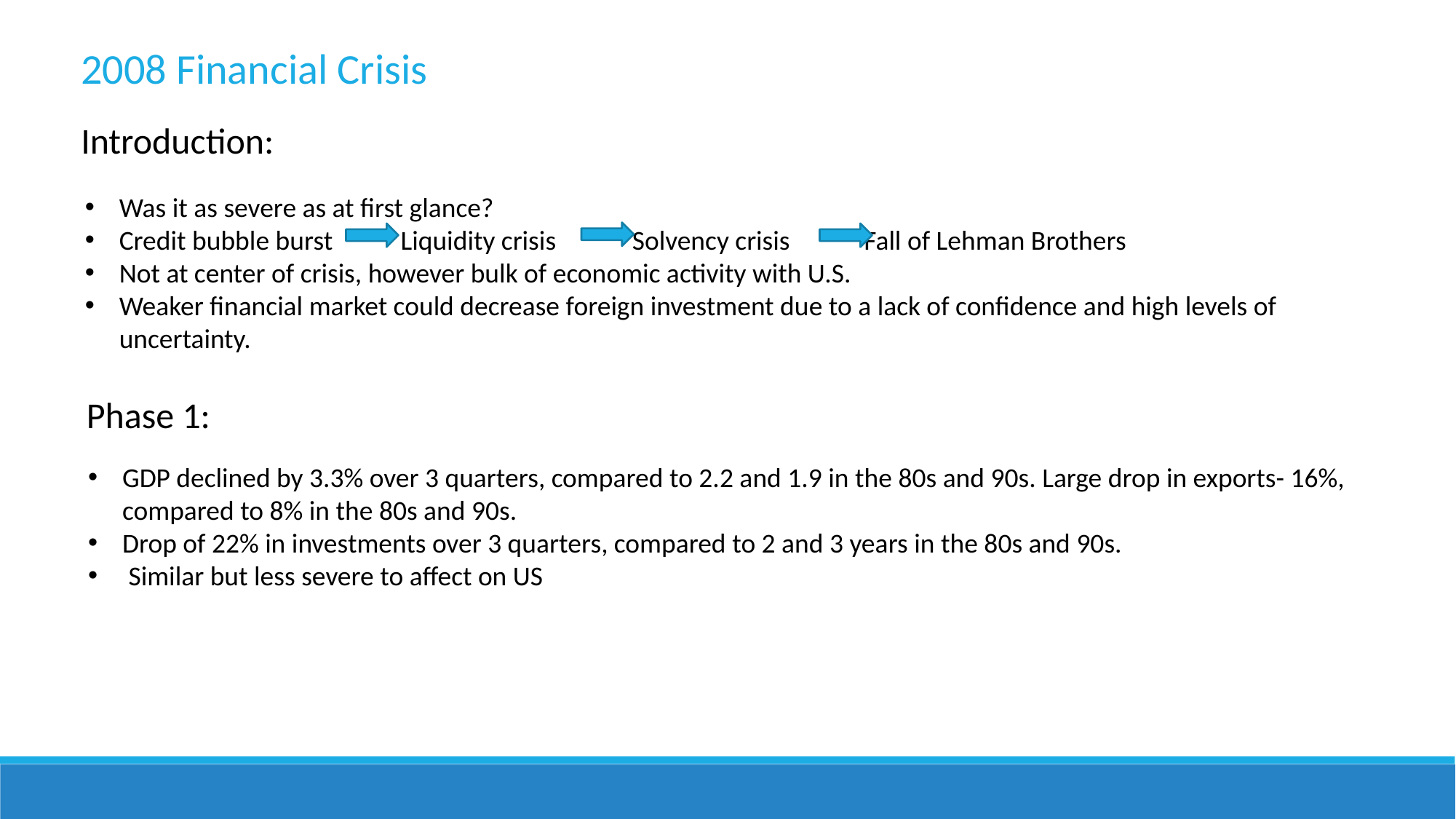

2008 Financial Crisis
Introduction:
Was it as severe as at first glance?
Credit bubble burst           Liquidity crisis            Solvency crisis            Fall of Lehman Brothers
Not at center of crisis, however bulk of economic activity with U.S.
Weaker financial market could decrease foreign investment due to a lack of confidence and high levels of uncertainty.

Phase 1:
GDP declined by 3.3% over 3 quarters, compared to 2.2 and 1.9 in the 80s and 90s. Large drop in exports- 16%, compared to 8% in the 80s and 90s.
Drop of 22% in investments over 3 quarters, compared to 2 and 3 years in the 80s and 90s.
 Similar but less severe to affect on US